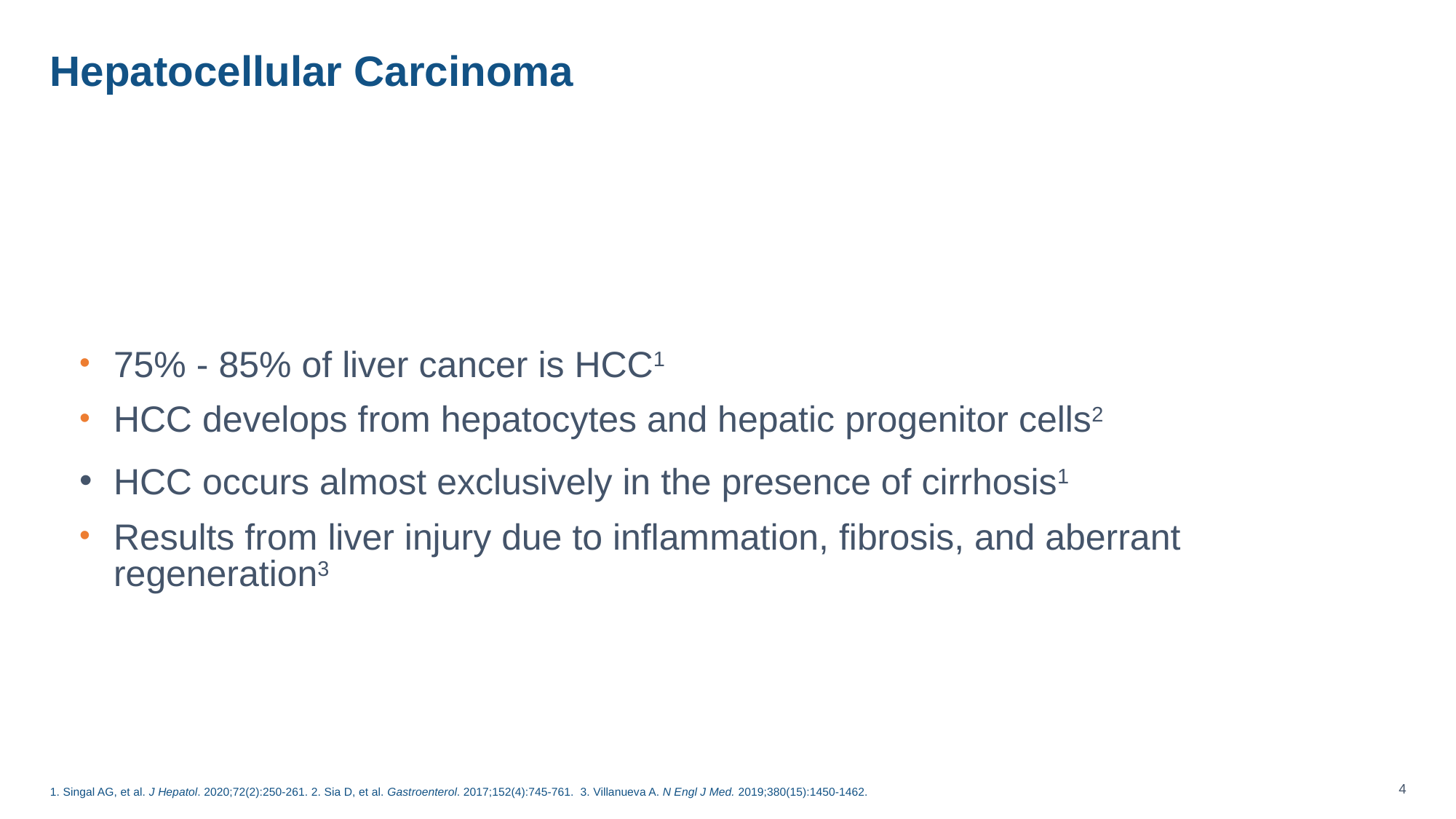

# Hepatocellular Carcinoma
75% - 85% of liver cancer is HCC1
HCC develops from hepatocytes and hepatic progenitor cells2
HCC occurs almost exclusively in the presence of cirrhosis1
Results from liver injury due to inflammation, fibrosis, and aberrant regeneration3
1. Singal AG, et al. J Hepatol. 2020;72(2):250-261. 2. Sia D, et al. Gastroenterol. 2017;152(4):745-761.  3. Villanueva A. N Engl J Med. 2019;380(15):1450-1462.